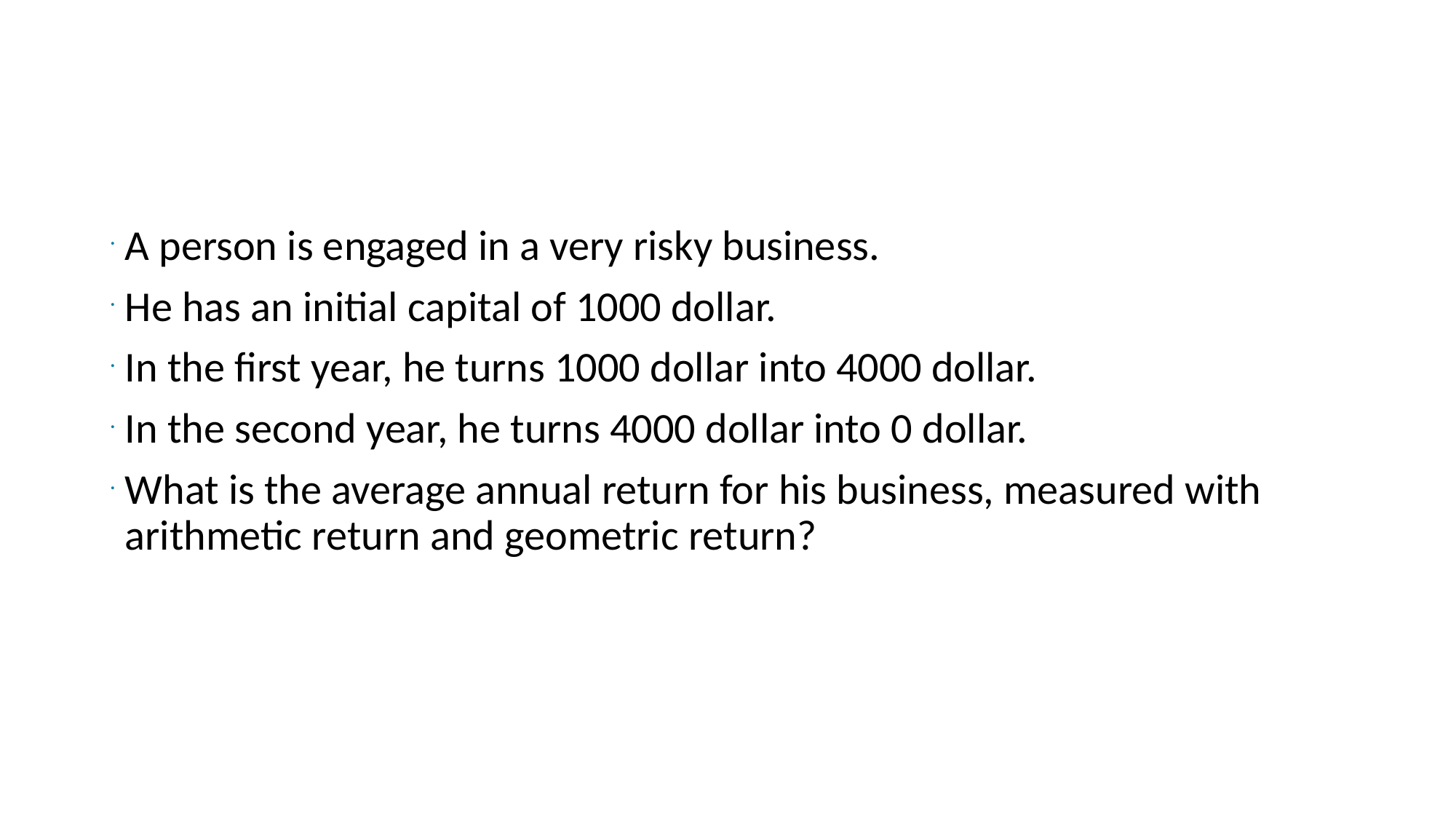

#
A person is engaged in a very risky business.
He has an initial capital of 1000 dollar.
In the first year, he turns 1000 dollar into 4000 dollar.
In the second year, he turns 4000 dollar into 0 dollar.
What is the average annual return for his business, measured with arithmetic return and geometric return?